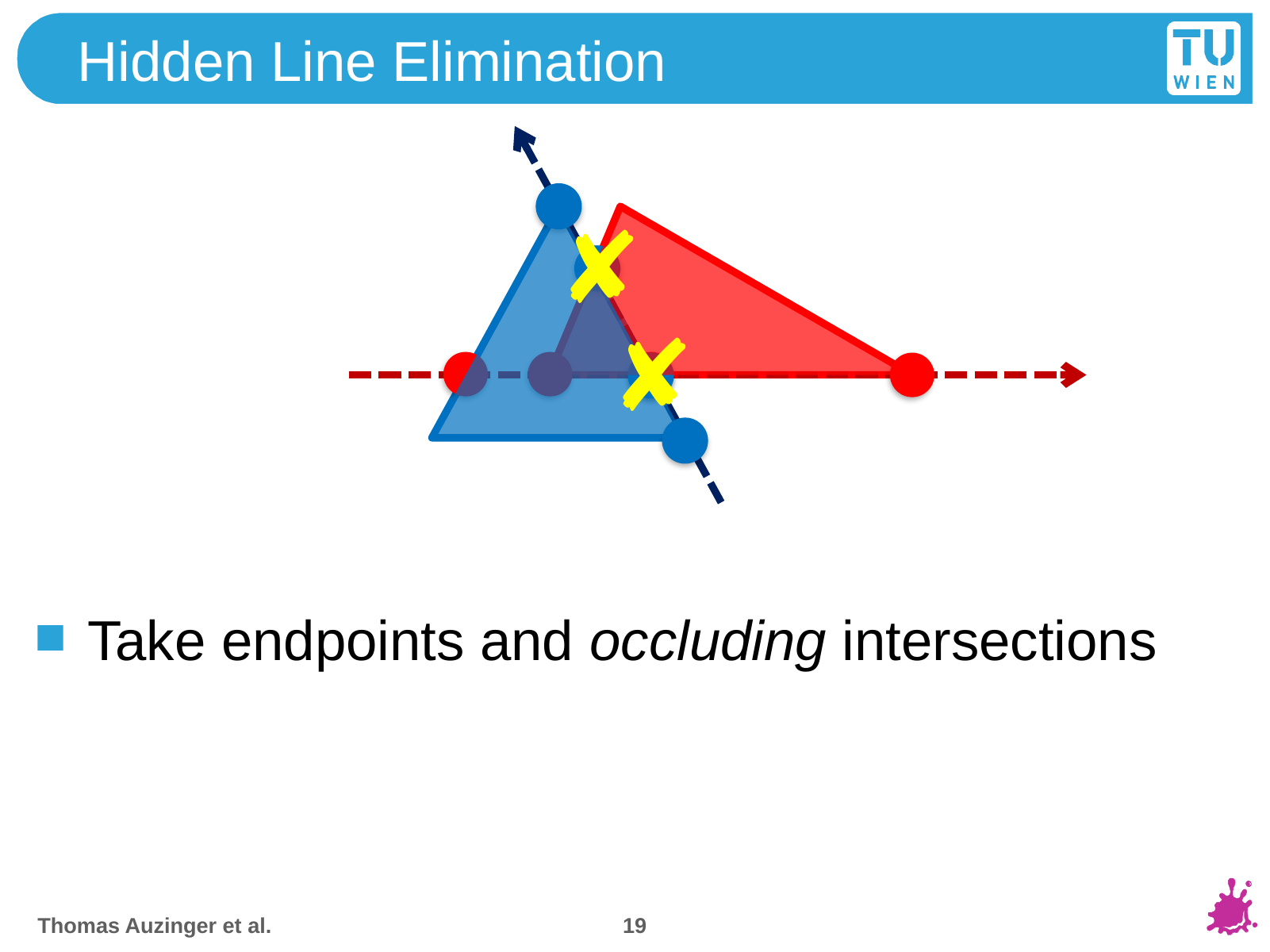

# Hidden Line Elimination

Take endpoints and occluding intersections

✘

✘

19
Thomas Auzinger et al.